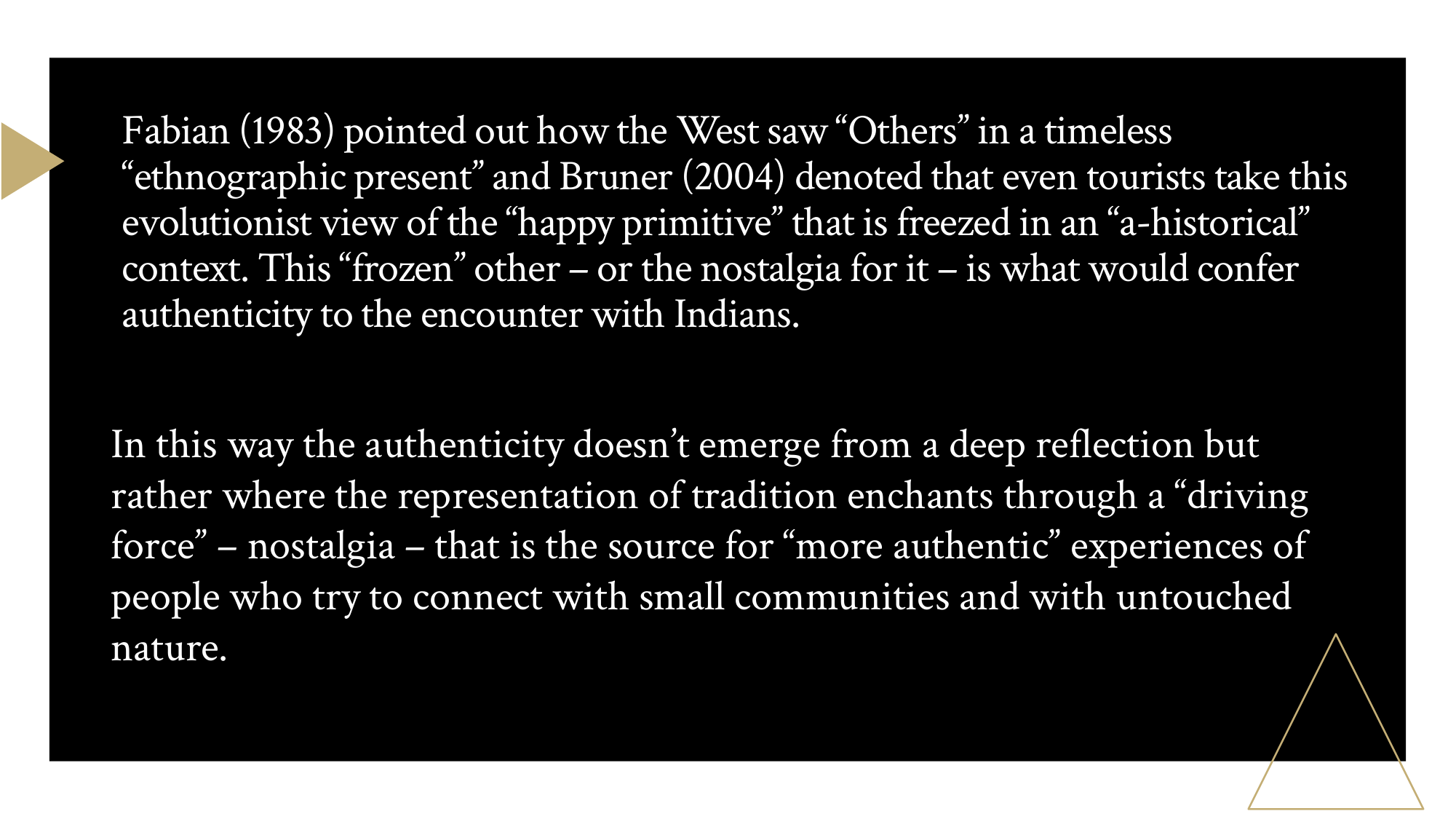

# Fabian (1983) pointed out how the West saw “Others” in a timeless “ethnographic present” and Bruner (2004) denoted that even tourists take this evolutionist view of the “happy primitive” that is freezed in an “a-historical” context. This “frozen” other – or the nostalgia for it – is what would confer authenticity to the encounter with Indians.
In this way the authenticity doesn’t emerge from a deep reflection but rather where the representation of tradition enchants through a “driving force” – nostalgia – that is the source for “more authentic” experiences of people who try to connect with small communities and with untouched nature.